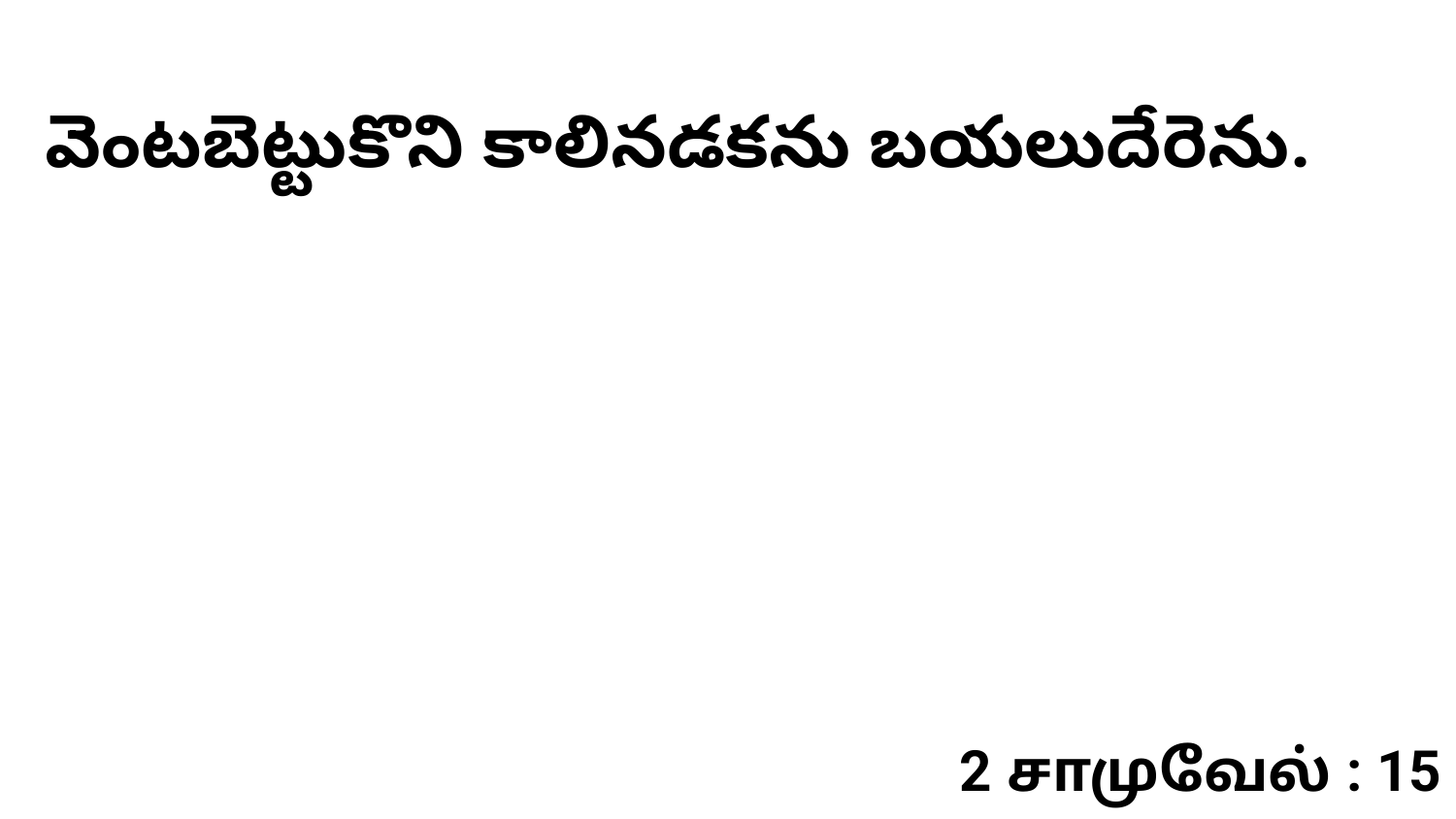

వెంటబెట్టుకొని కాలినడకను బయలుదేరెను.
2 சாமுவேல் : 15